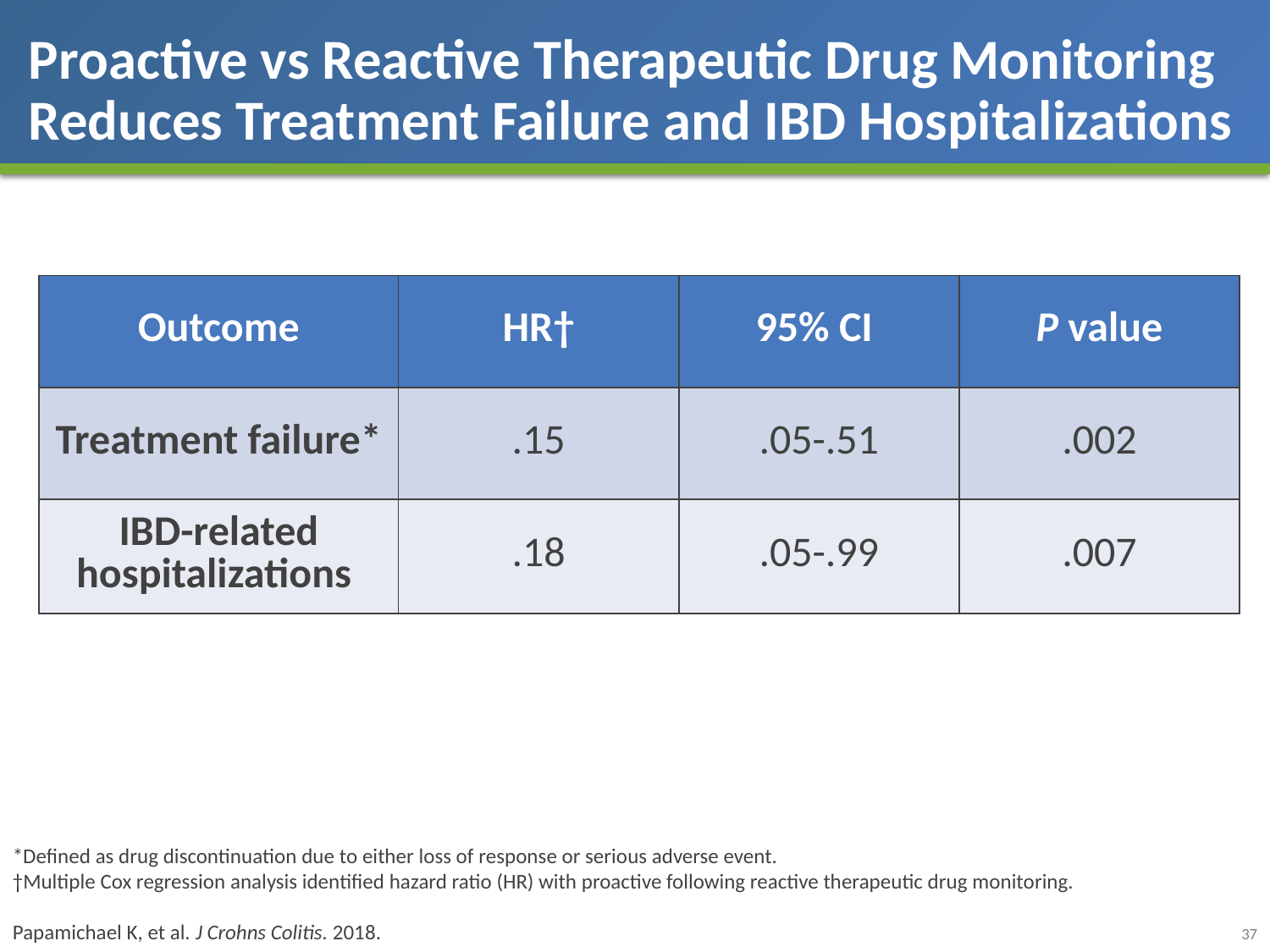

# Proactive vs Reactive Therapeutic Drug Monitoring Reduces Treatment Failure and IBD Hospitalizations
| Outcome | HR† | 95% CI | P value |
| --- | --- | --- | --- |
| Treatment failure\* | .15 | .05-.51 | .002 |
| IBD-related hospitalizations | .18 | .05-.99 | .007 |
*Defined as drug discontinuation due to either loss of response or serious adverse event.
†Multiple Cox regression analysis identified hazard ratio (HR) with proactive following reactive therapeutic drug monitoring.

Papamichael K, et al. J Crohns Colitis. 2018.